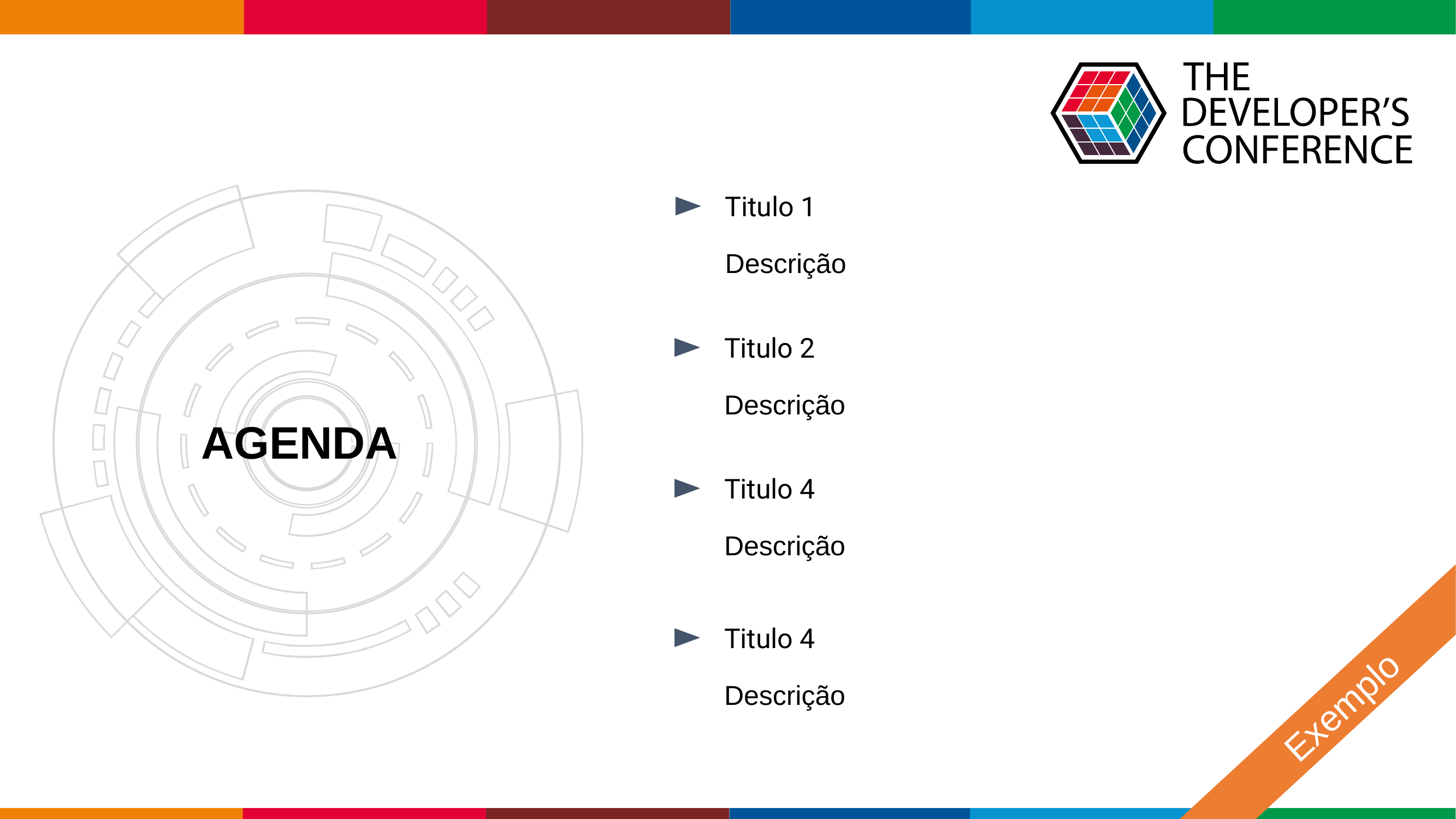

Titulo 1
Descrição
Titulo 2

Descrição
Titulo 4

Descrição
Titulo 4

Descrição
Exemplo